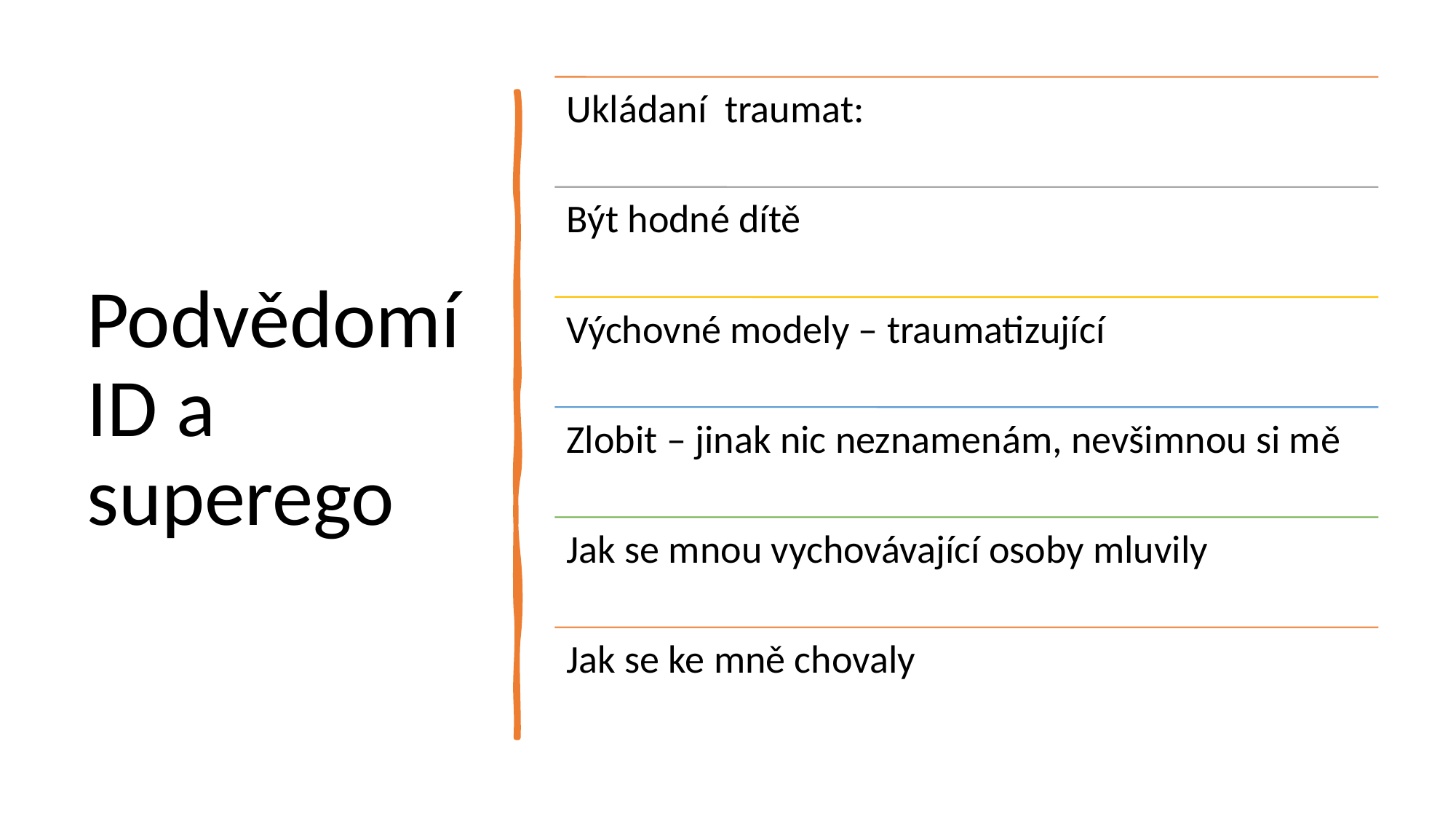

Ukládaní  traumat:
Být hodné dítě
Výchovné modely – traumatizující
Zlobit – jinak nic neznamenám, nevšimnou si mě
Jak se mnou vychovávající osoby mluvily
Jak se ke mně chovaly
# Podvědomí ID a superego